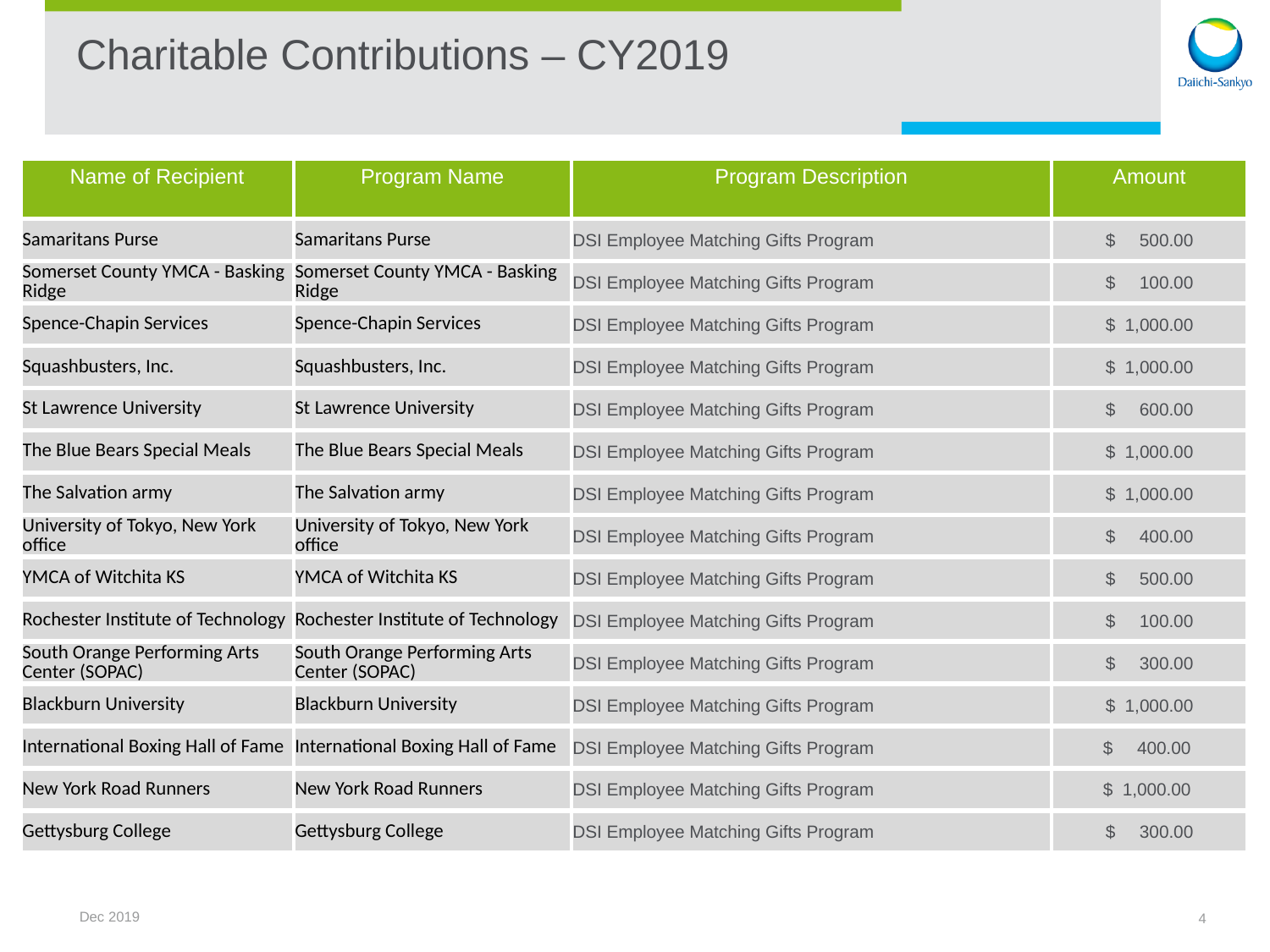

# Charitable Contributions – CY2019
| Name of Recipient | Program Name | Program Description | Amount |
| --- | --- | --- | --- |
| Samaritans Purse | Samaritans Purse | DSI Employee Matching Gifts Program | $ 500.00 |
| Somerset County YMCA - Basking Ridge | Somerset County YMCA - Basking Ridge | DSI Employee Matching Gifts Program | $ 100.00 |
| Spence-Chapin Services | Spence-Chapin Services | DSI Employee Matching Gifts Program | $ 1,000.00 |
| Squashbusters, Inc. | Squashbusters, Inc. | DSI Employee Matching Gifts Program | $ 1,000.00 |
| St Lawrence University | St Lawrence University | DSI Employee Matching Gifts Program | $ 600.00 |
| The Blue Bears Special Meals | The Blue Bears Special Meals | DSI Employee Matching Gifts Program | $ 1,000.00 |
| The Salvation army | The Salvation army | DSI Employee Matching Gifts Program | $ 1,000.00 |
| University of Tokyo, New York office | University of Tokyo, New York office | DSI Employee Matching Gifts Program | $ 400.00 |
| YMCA of Witchita KS | YMCA of Witchita KS | DSI Employee Matching Gifts Program | $ 500.00 |
| Rochester Institute of Technology | Rochester Institute of Technology | DSI Employee Matching Gifts Program | $ 100.00 |
| South Orange Performing Arts Center (SOPAC) | South Orange Performing Arts Center (SOPAC) | DSI Employee Matching Gifts Program | $ 300.00 |
| Blackburn University | Blackburn University | DSI Employee Matching Gifts Program | $ 1,000.00 |
| International Boxing Hall of Fame | International Boxing Hall of Fame | DSI Employee Matching Gifts Program | $ 400.00 |
| New York Road Runners | New York Road Runners | DSI Employee Matching Gifts Program | $ 1,000.00 |
| Gettysburg College | Gettysburg College | DSI Employee Matching Gifts Program | $ 300.00 |
Dec 2019